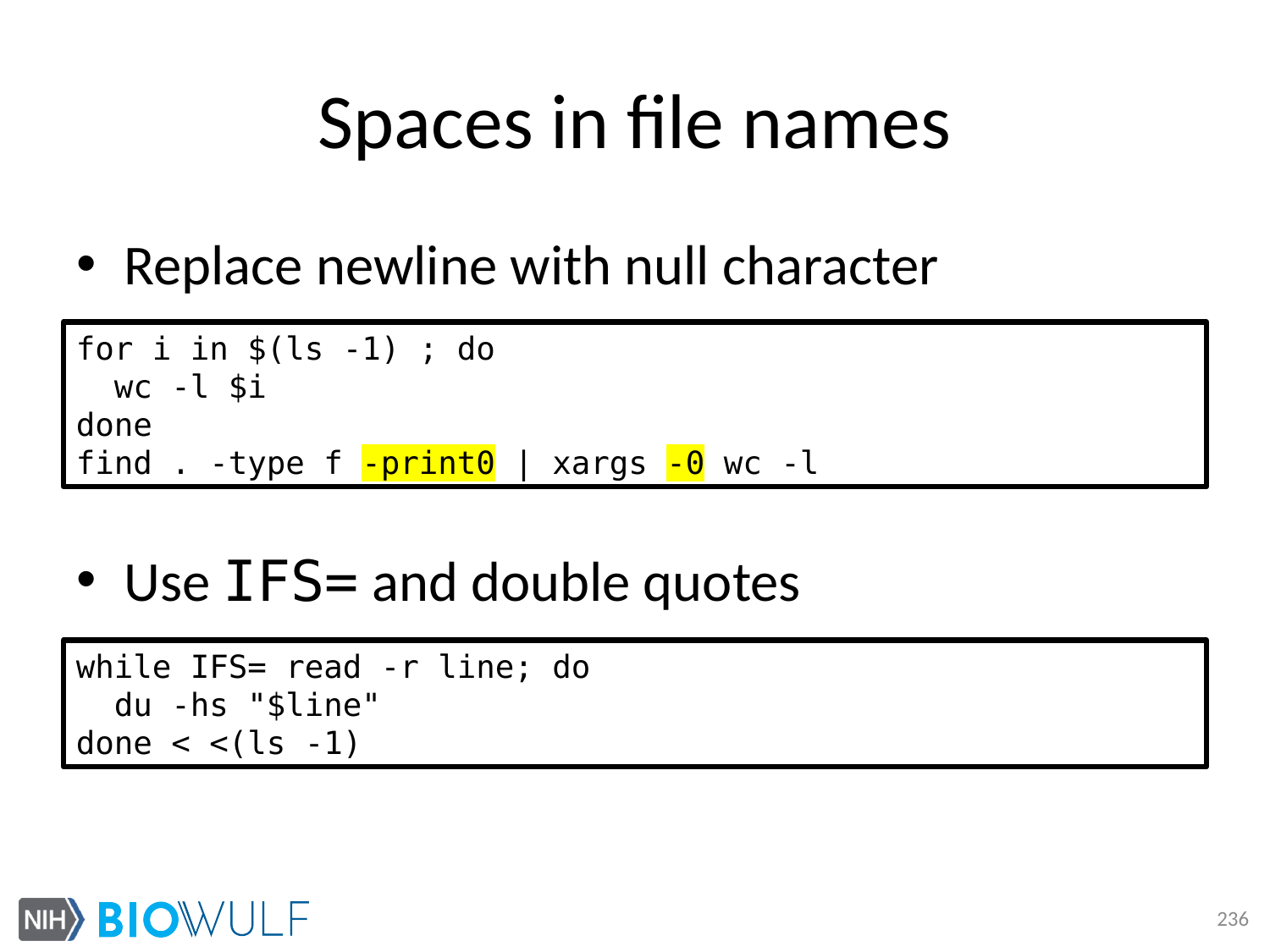

# Spaces in file names
Replace newline with null character

Use IFS= and double quotes
for i in $(ls -1) ; do
  wc -l $i
done
find . -type f -print0 | xargs -0 wc -l
while IFS= read -r line; do
  du -hs "$line"
done < <(ls -1)
236